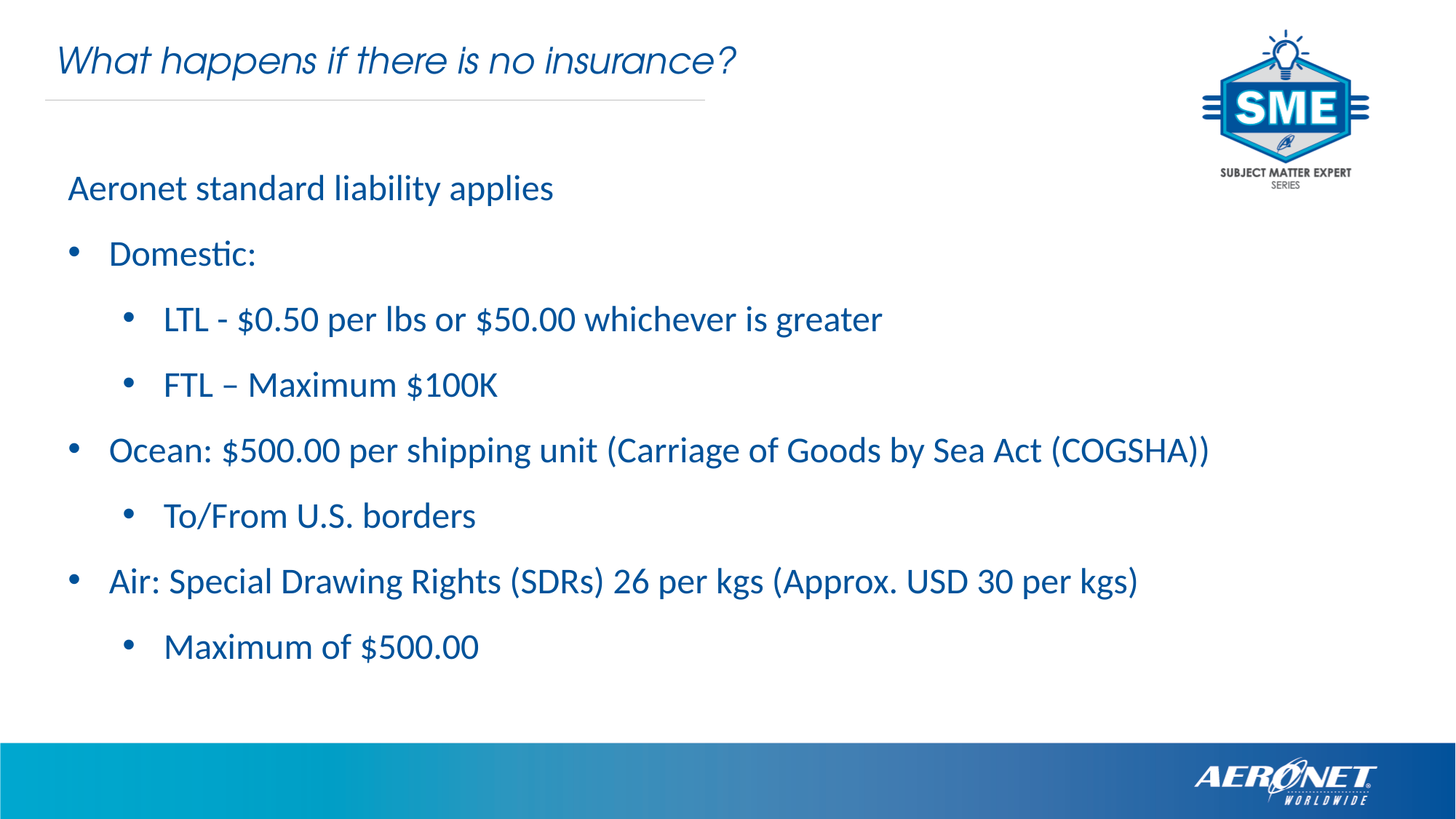

What happens if there is no insurance?

Aeronet standard liability applies
Domestic:
LTL - $0.50 per lbs or $50.00 whichever is greater
FTL – Maximum $100K
Ocean: $500.00 per shipping unit (Carriage of Goods by Sea Act (COGSHA))
To/From U.S. borders
Air: Special Drawing Rights (SDRs) 26 per kgs (Approx. USD 30 per kgs)
Maximum of $500.00